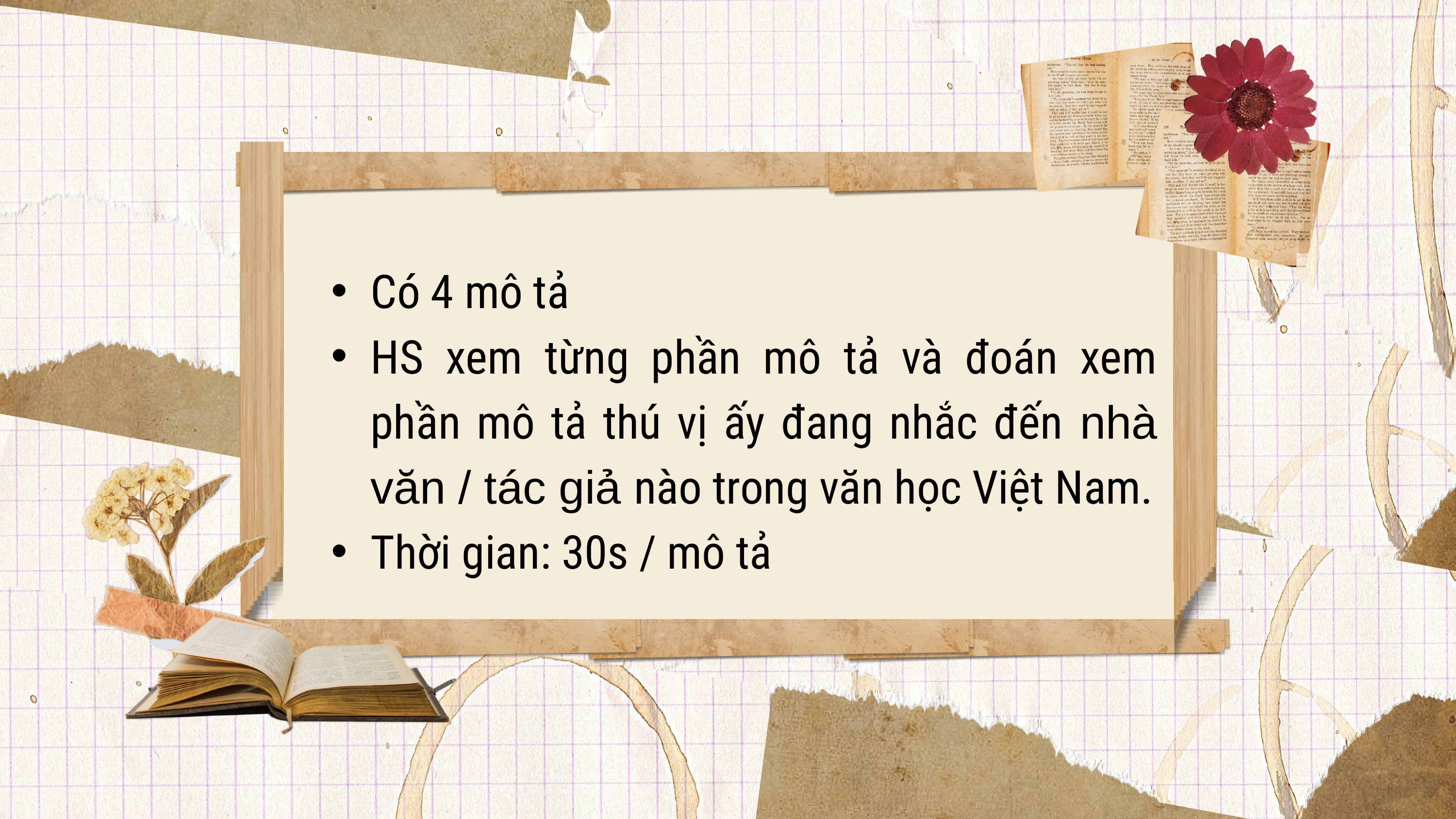

Có 4 mô tả
HS xem từng phần mô tả và đoán xem phần mô tả thú vị ấy đang nhắc đến nhà văn / tác giả nào trong văn học Việt Nam.
Thời gian: 30s / mô tả